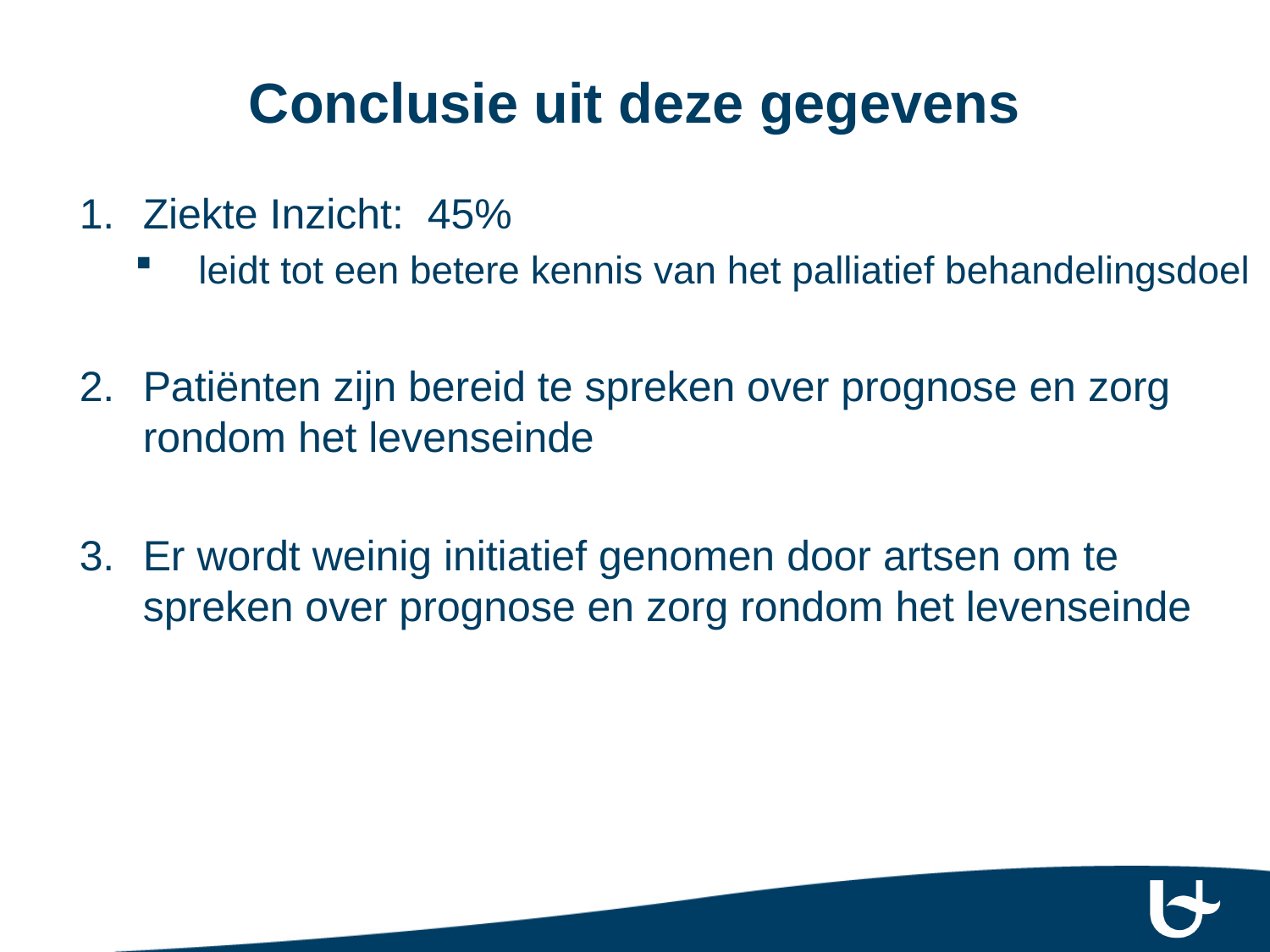

# Conclusie uit deze gegevens
Ziekte Inzicht:  45%
leidt tot een betere kennis van het palliatief behandelingsdoel

Patiënten zijn bereid te spreken over prognose en zorg rondom het levenseinde

Er wordt weinig initiatief genomen door artsen om te spreken over prognose en zorg rondom het levenseinde